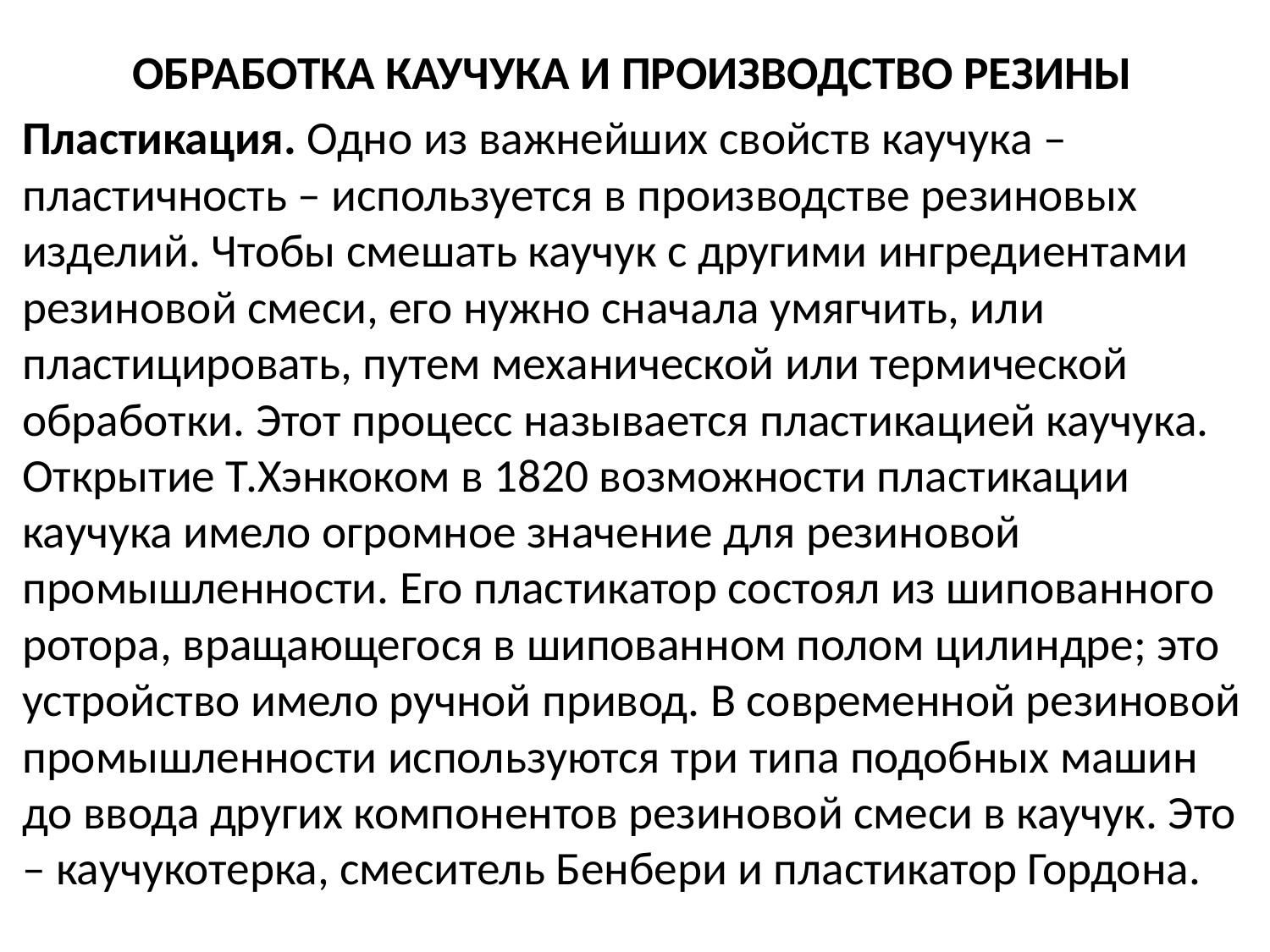

ОБРАБОТКА КАУЧУКА И ПРОИЗВОДСТВО РЕЗИНЫ
Пластикация. Одно из важнейших свойств каучука – пластичность – используется в производстве резиновых изделий. Чтобы смешать каучук с другими ингредиентами резиновой смеси, его нужно сначала умягчить, или пластицировать, путем механической или термической обработки. Этот процесс называется пластикацией каучука. Открытие Т.Хэнкоком в 1820 возможности пластикации каучука имело огромное значение для резиновой промышленности. Его пластикатор состоял из шипованного ротора, вращающегося в шипованном полом цилиндре; это устройство имело ручной привод. В современной резиновой промышленности используются три типа подобных машин до ввода других компонентов резиновой смеси в каучук. Это – каучукотерка, смеситель Бенбери и пластикатор Гордона.